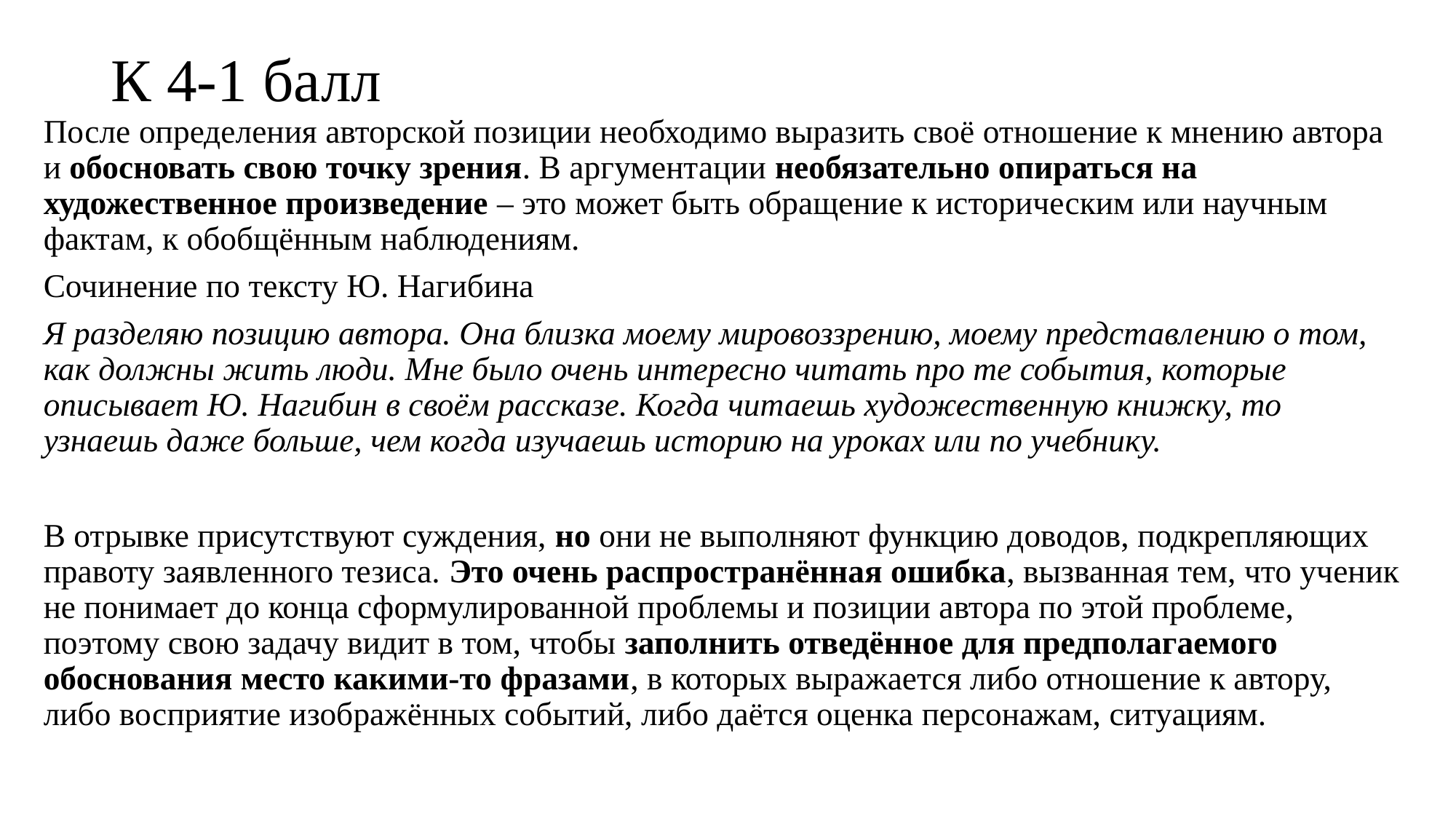

# К 4-1 балл
После определения авторской позиции необходимо выразить своё отношение к мнению автора и обосновать свою точку зрения. В аргументации необязательно опираться на художественное произведение – это может быть обращение к историческим или научным фактам, к обобщённым наблюдениям.
Сочинение по тексту Ю. Нагибина
Я разделяю позицию автора. Она близка моему мировоззрению, моему представлению о том, как должны жить люди. Мне было очень интересно читать про те события, которые описывает Ю. Нагибин в своём рассказе. Когда читаешь художественную книжку, то узнаешь даже больше, чем когда изучаешь историю на уроках или по учебнику.

В отрывке присутствуют суждения, но они не выполняют функцию доводов, подкрепляющих правоту заявленного тезиса. Это очень распространённая ошибка, вызванная тем, что ученик не понимает до конца сформулированной проблемы и позиции автора по этой проблеме, поэтому свою задачу видит в том, чтобы заполнить отведённое для предполагаемого обоснования место какими-то фразами, в которых выражается либо отношение к автору, либо восприятие изображённых событий, либо даётся оценка персонажам, ситуациям.